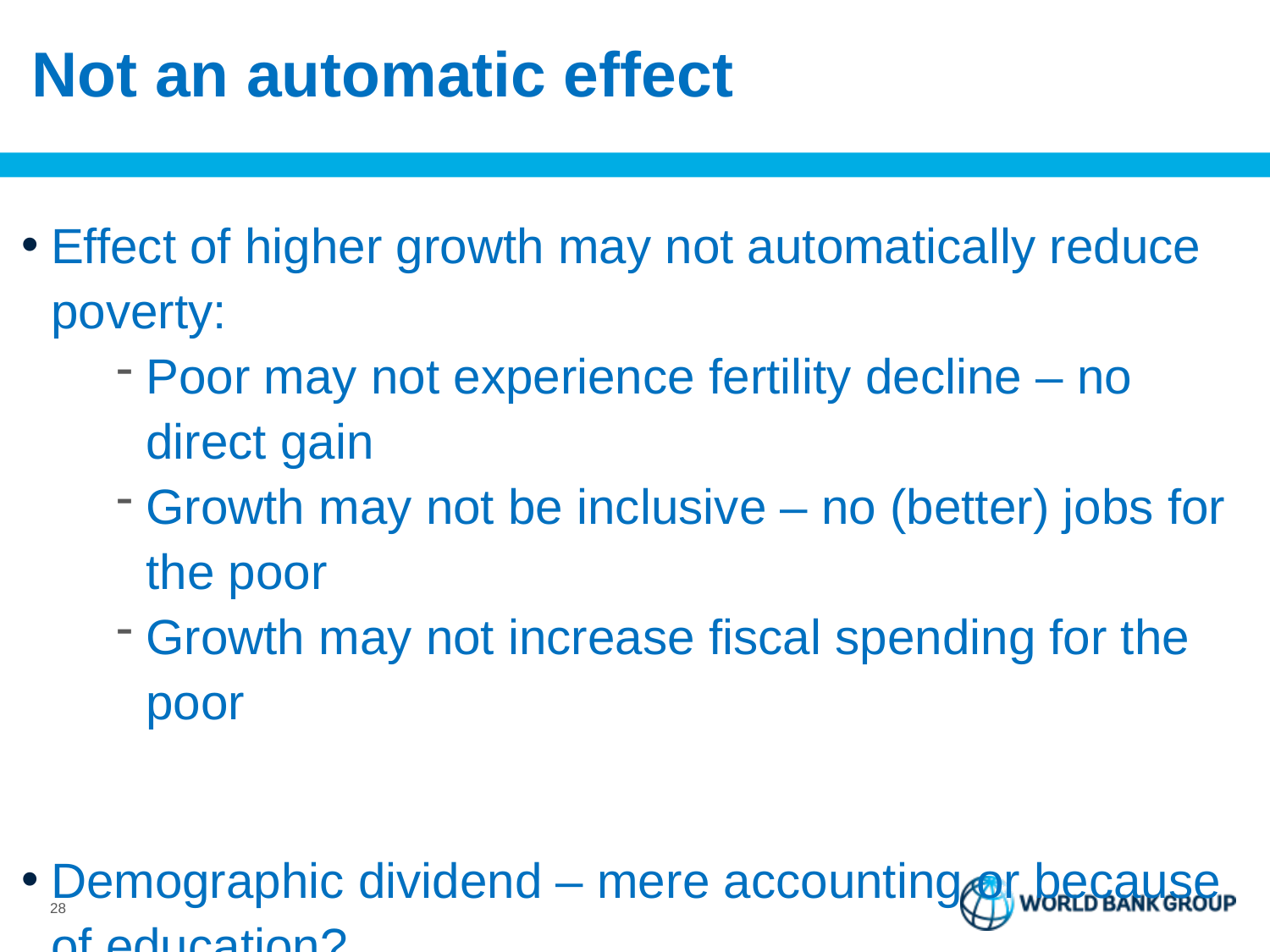

# Not an automatic effect
Effect of higher growth may not automatically reduce poverty:
Poor may not experience fertility decline – no direct gain
Growth may not be inclusive – no (better) jobs for the poor
Growth may not increase fiscal spending for the poor

Demographic dividend – mere accounting or because of education?

28